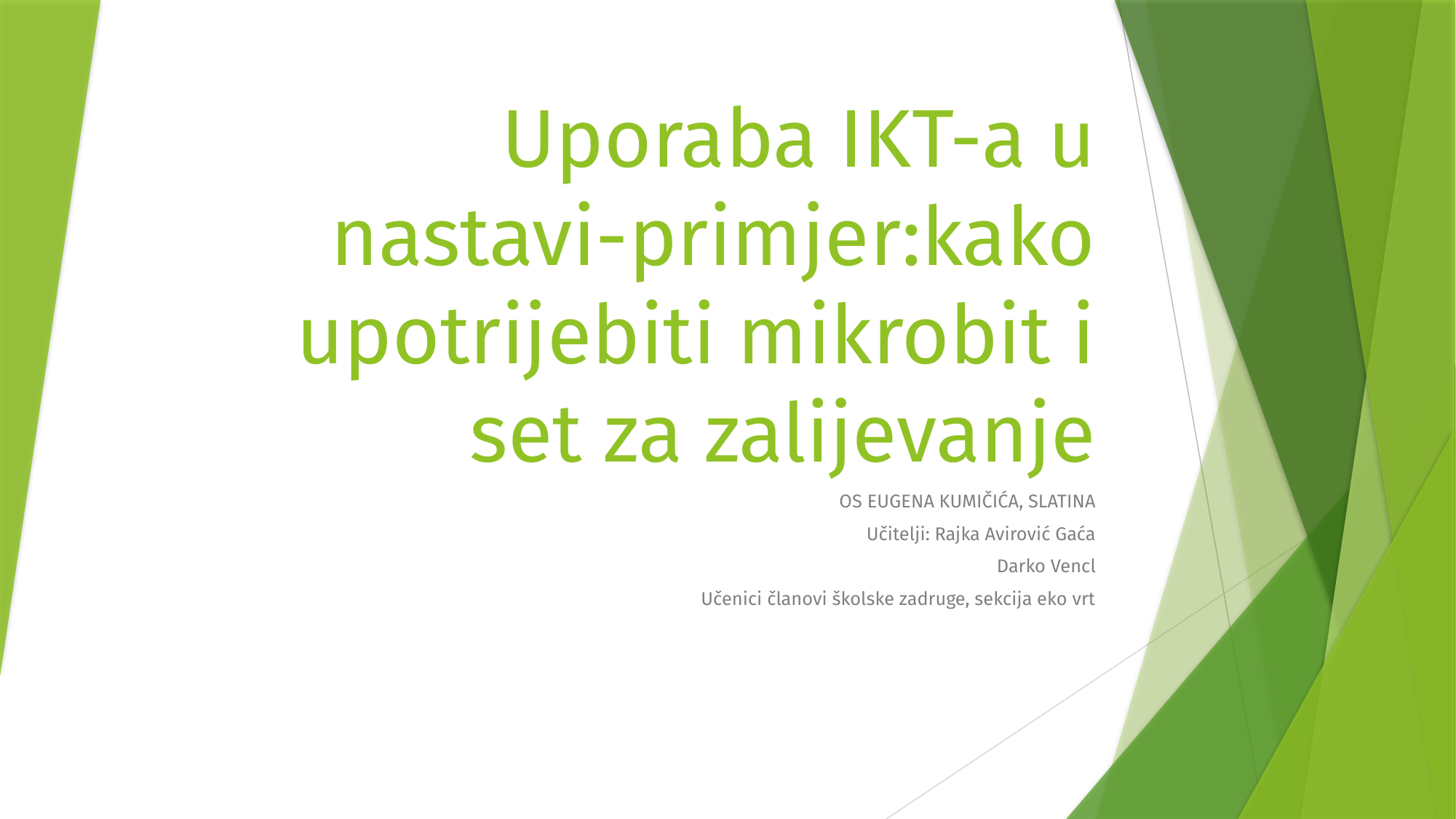

# Uporaba IKT-a u nastavi-primjer:kako upotrijebiti mikrobit i set za zalijevanje
OS EUGENA KUMIČIĆA, SLATINA
Učitelji: Rajka Avirović Gaća
Darko Vencl
Učenici članovi školske zadruge, sekcija eko vrt